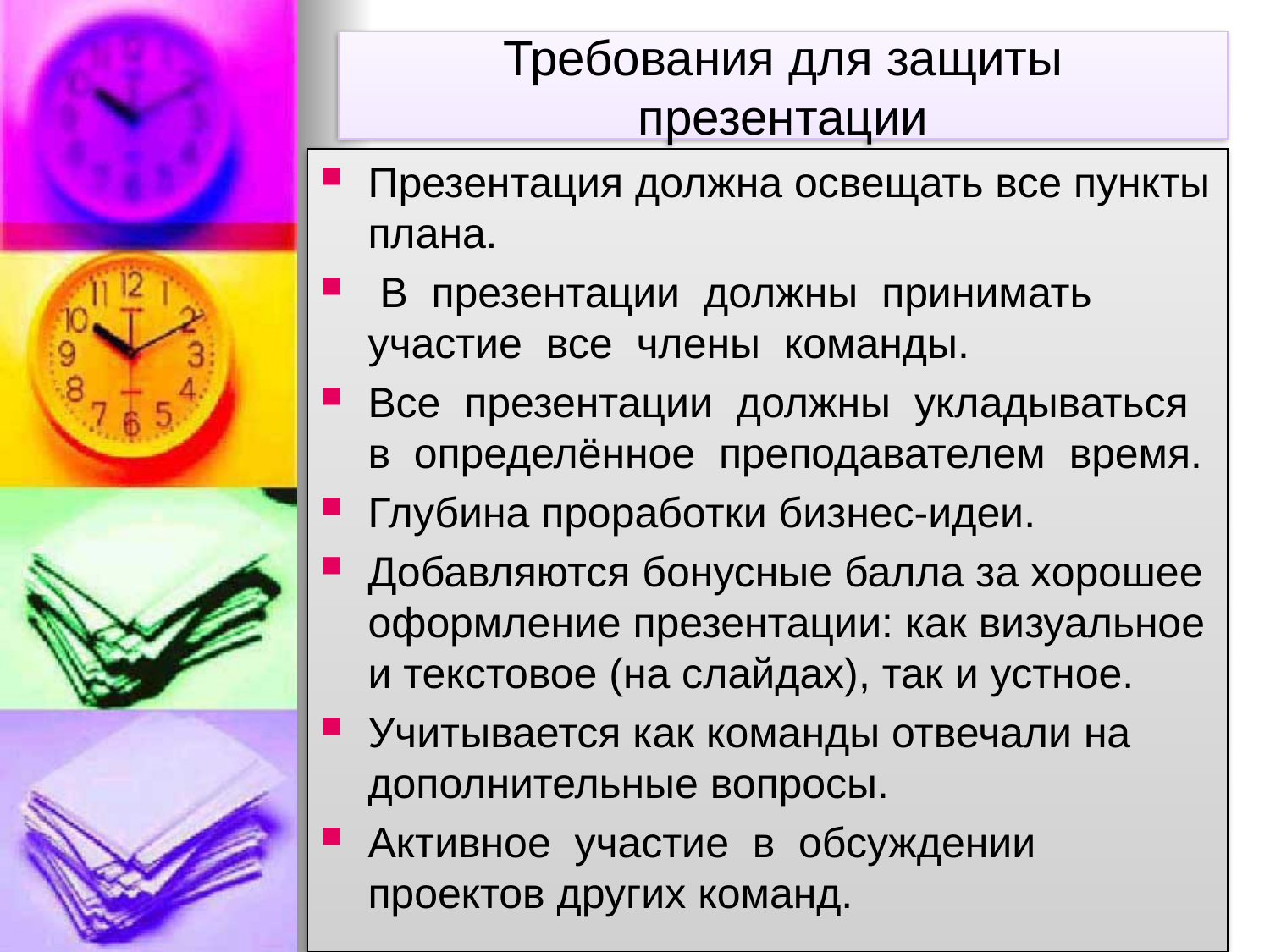

# Требования для защиты презентации
Презентация должна освещать все пункты плана.
 В  презентации  должны  принимать  участие  все  члены  команды.
Все  презентации  должны  укладываться  в  определённое  преподавателем  время.
Глубина проработки бизнес-идеи.
Добавляются бонусные балла за хорошее оформление презентации: как визуальное и текстовое (на слайдах), так и устное.
Учитывается как команды отвечали на дополнительные вопросы.
Активное  участие  в  обсуждении  проектов других команд.